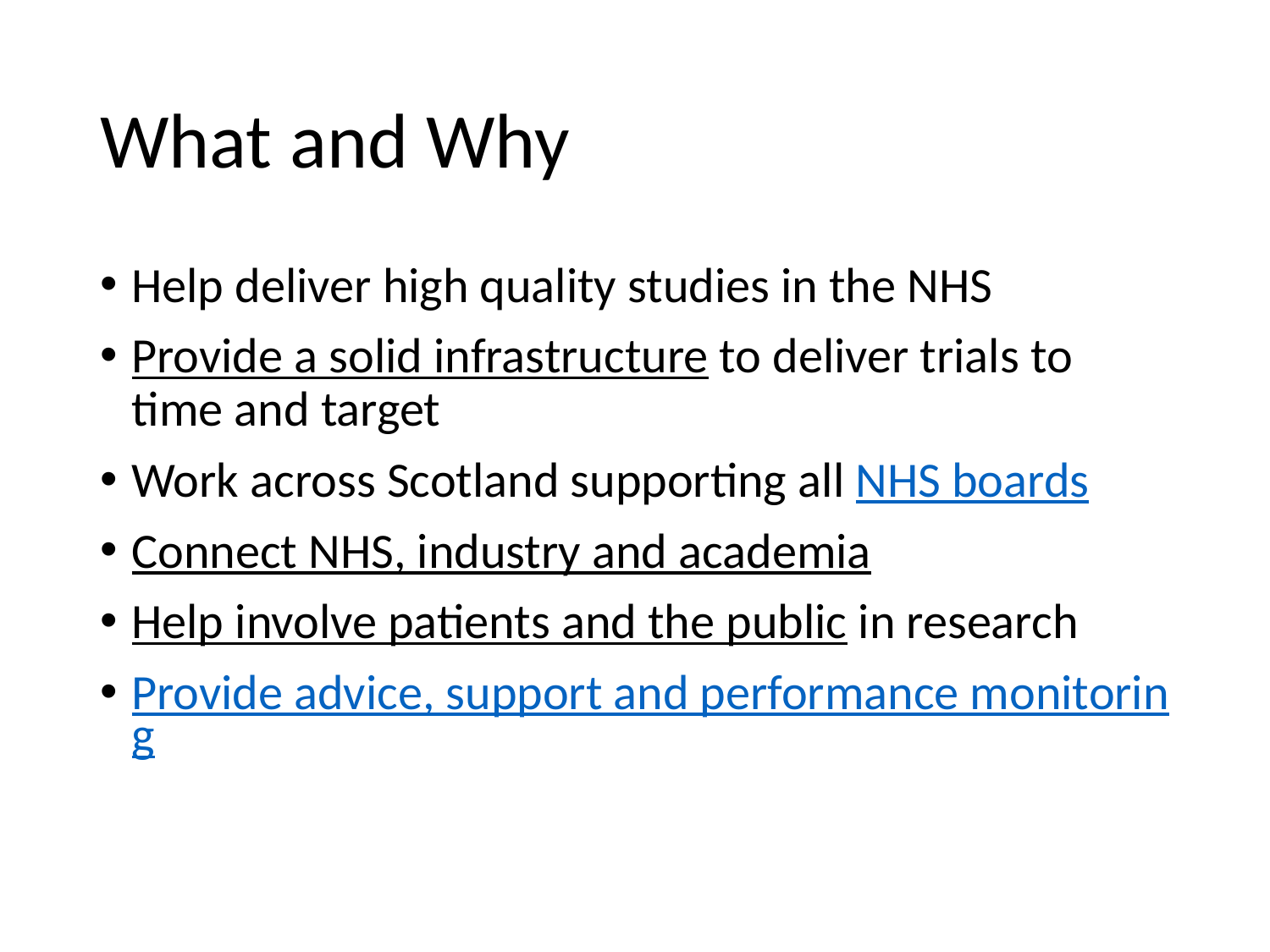

# What and Why
Help deliver high quality studies in the NHS
Provide a solid infrastructure to deliver trials to time and target
Work across Scotland supporting all NHS boards
Connect NHS, industry and academia
Help involve patients and the public in research
Provide advice, support and performance monitoring